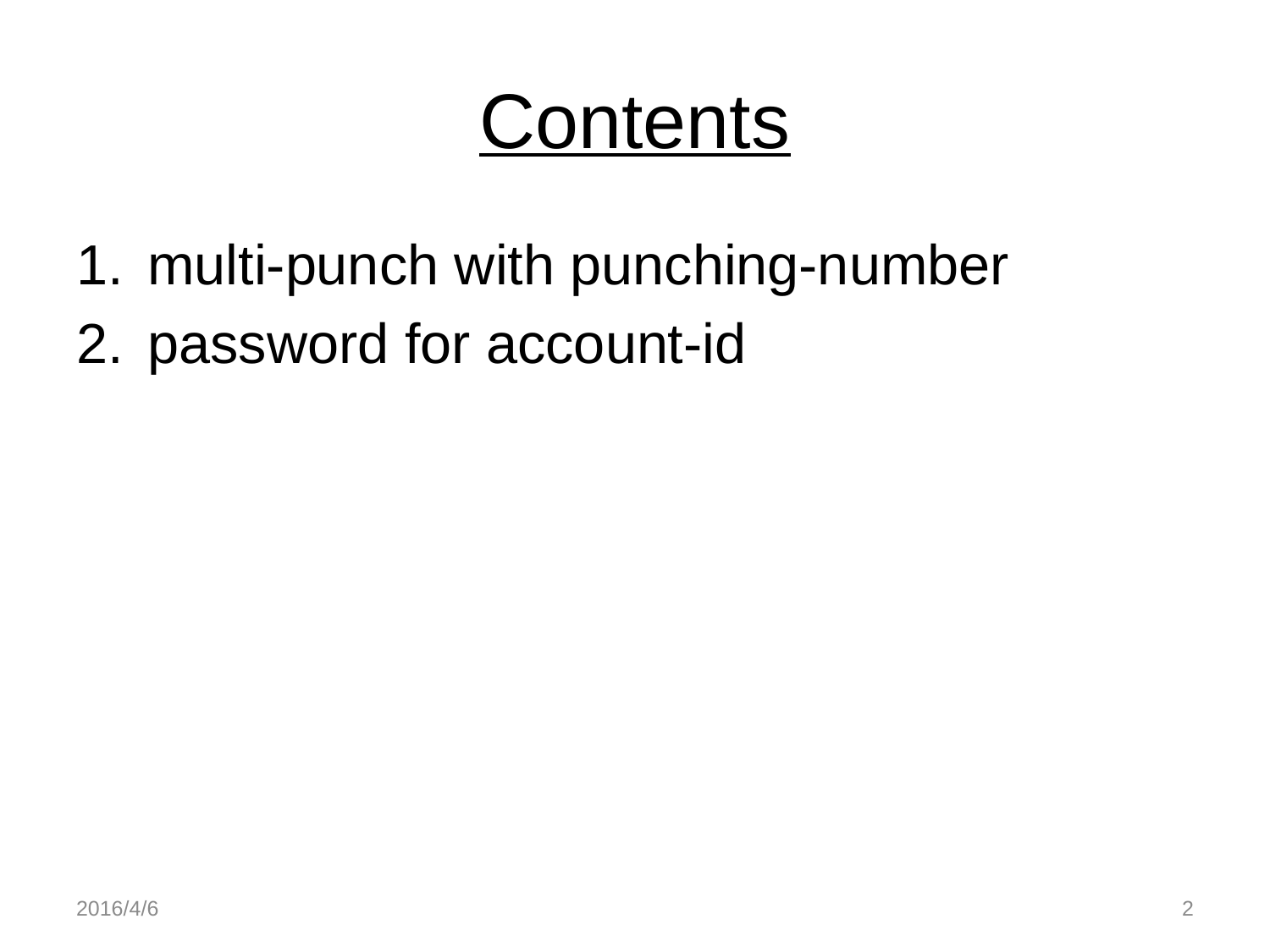

# Contents
multi-punch with punching-number
password for account-id
2016/4/6
2